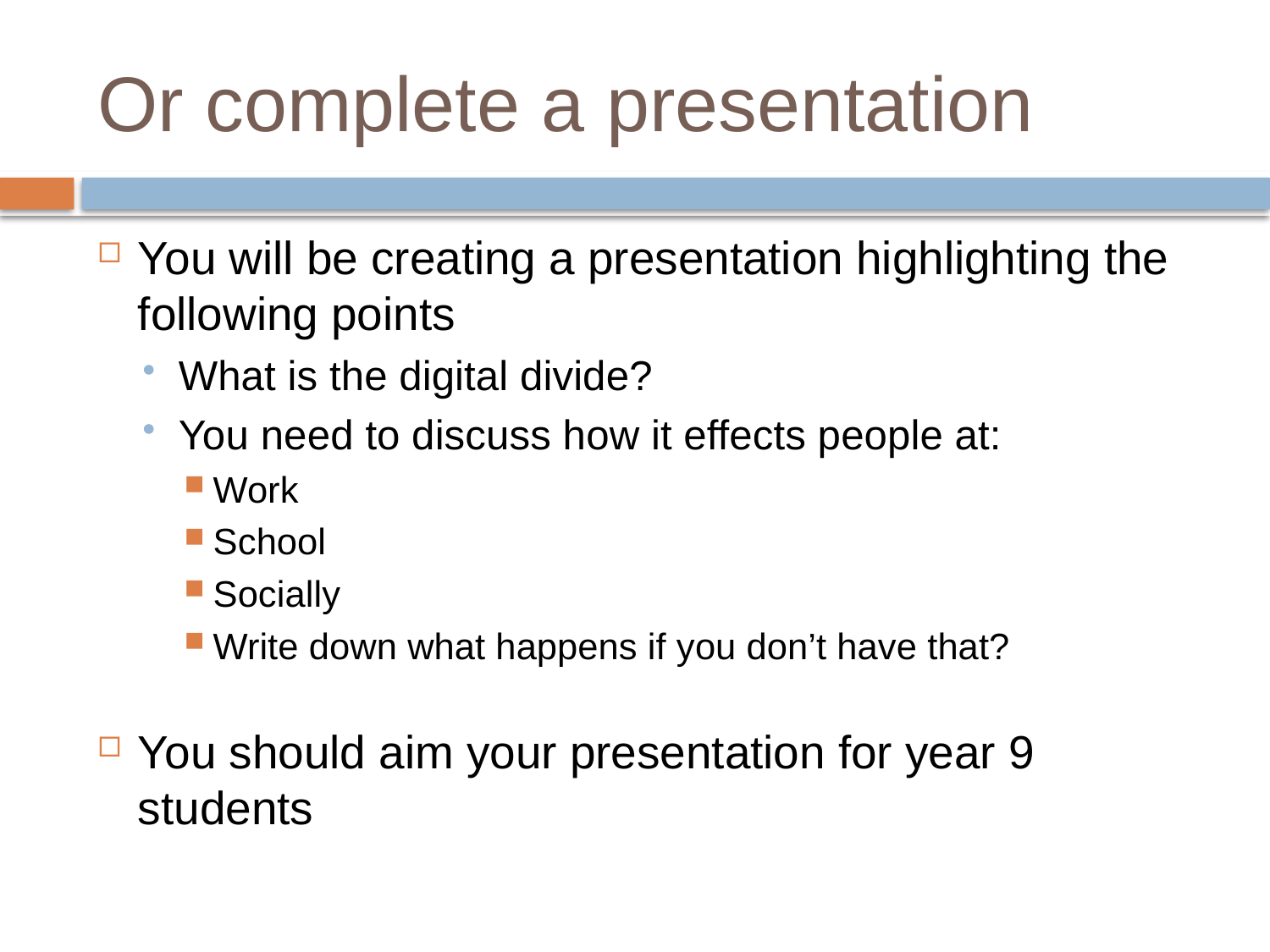

Or complete a presentation
You will be creating a presentation highlighting the following points
What is the digital divide?
You need to discuss how it effects people at:
Work
School
Socially
Write down what happens if you don’t have that?

You should aim your presentation for year 9 students